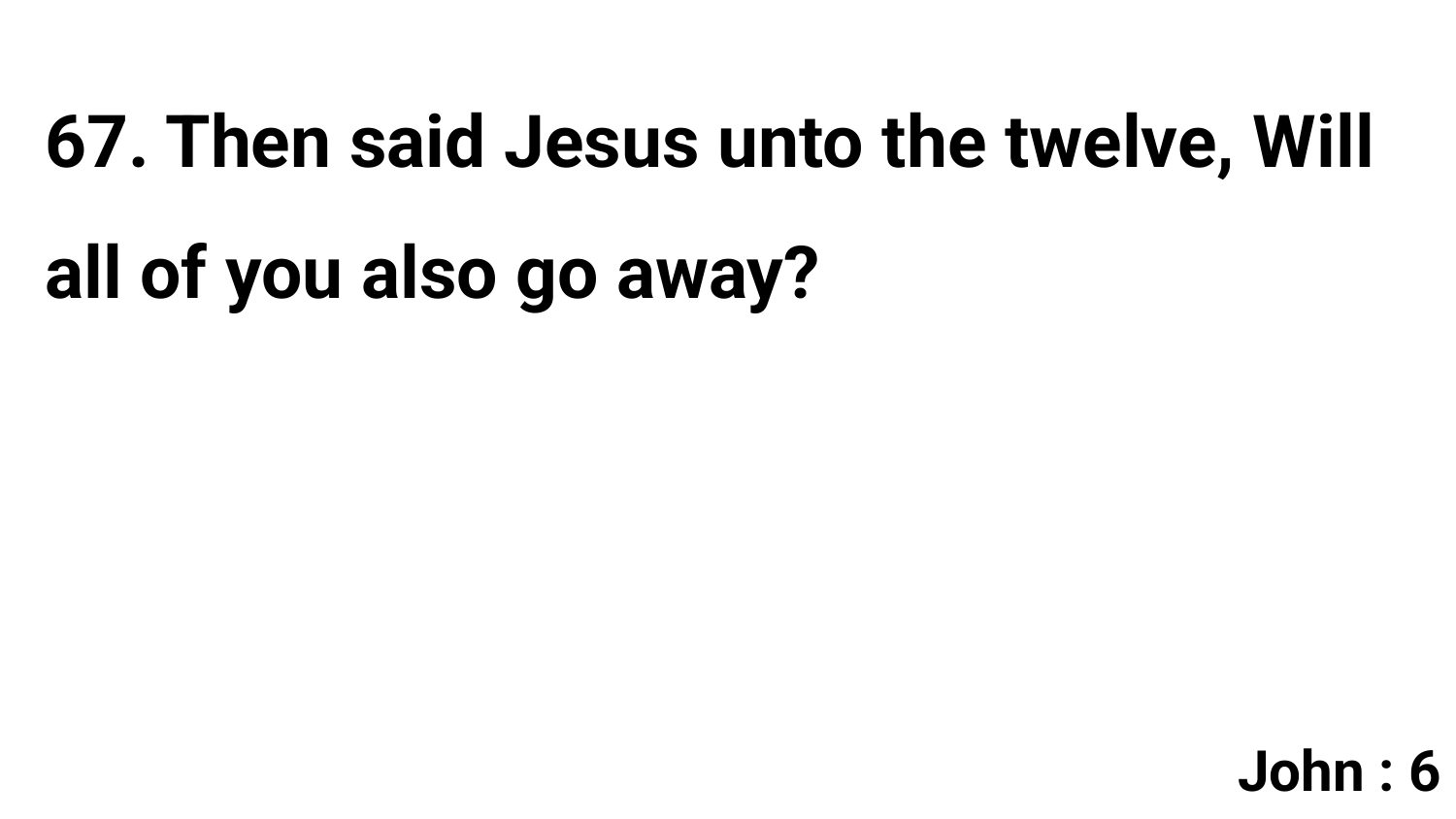

67. Then said Jesus unto the twelve, Will all of you also go away?
John : 6